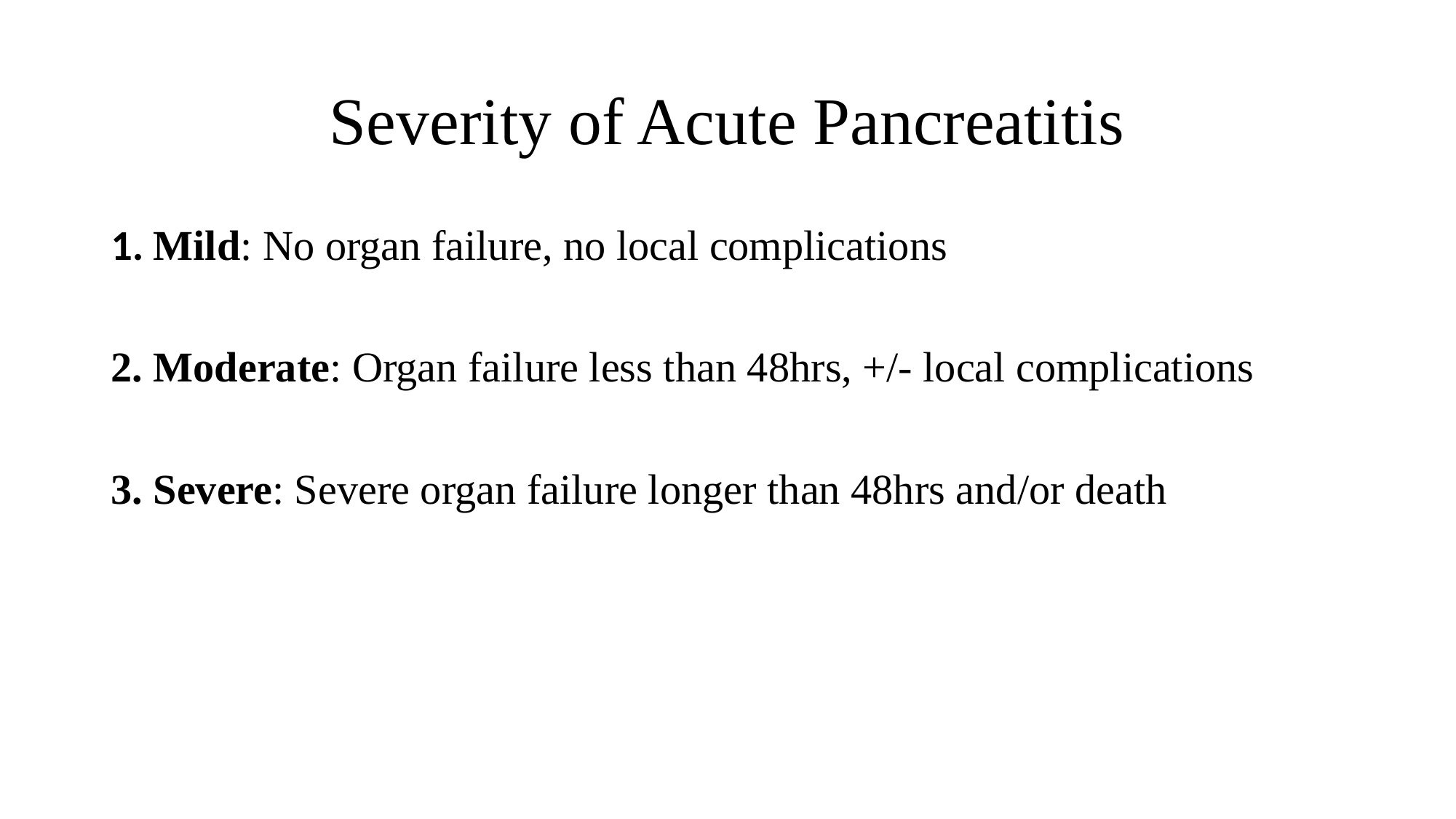

# Severity of Acute Pancreatitis
1. Mild: No organ failure, no local complications

2. Moderate: Organ failure less than 48hrs, +/- local complications

3. Severe: Severe organ failure longer than 48hrs and/or death